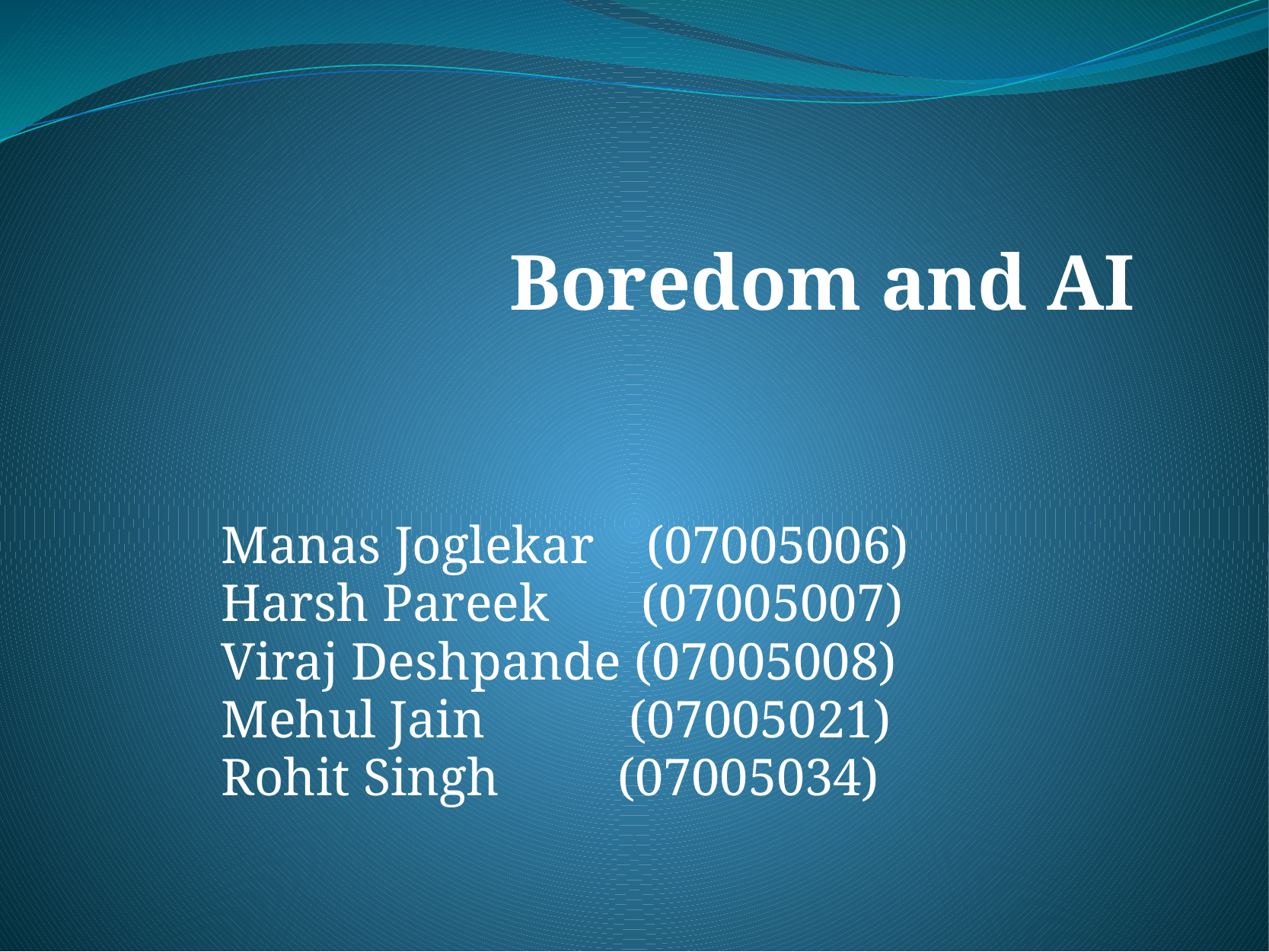

# Boredom and AI

Manas Joglekar    (07005006)
Harsh Pareek       (07005007)
Viraj Deshpande (07005008)
Mehul Jain           (07005021)
Rohit Singh         (07005034)